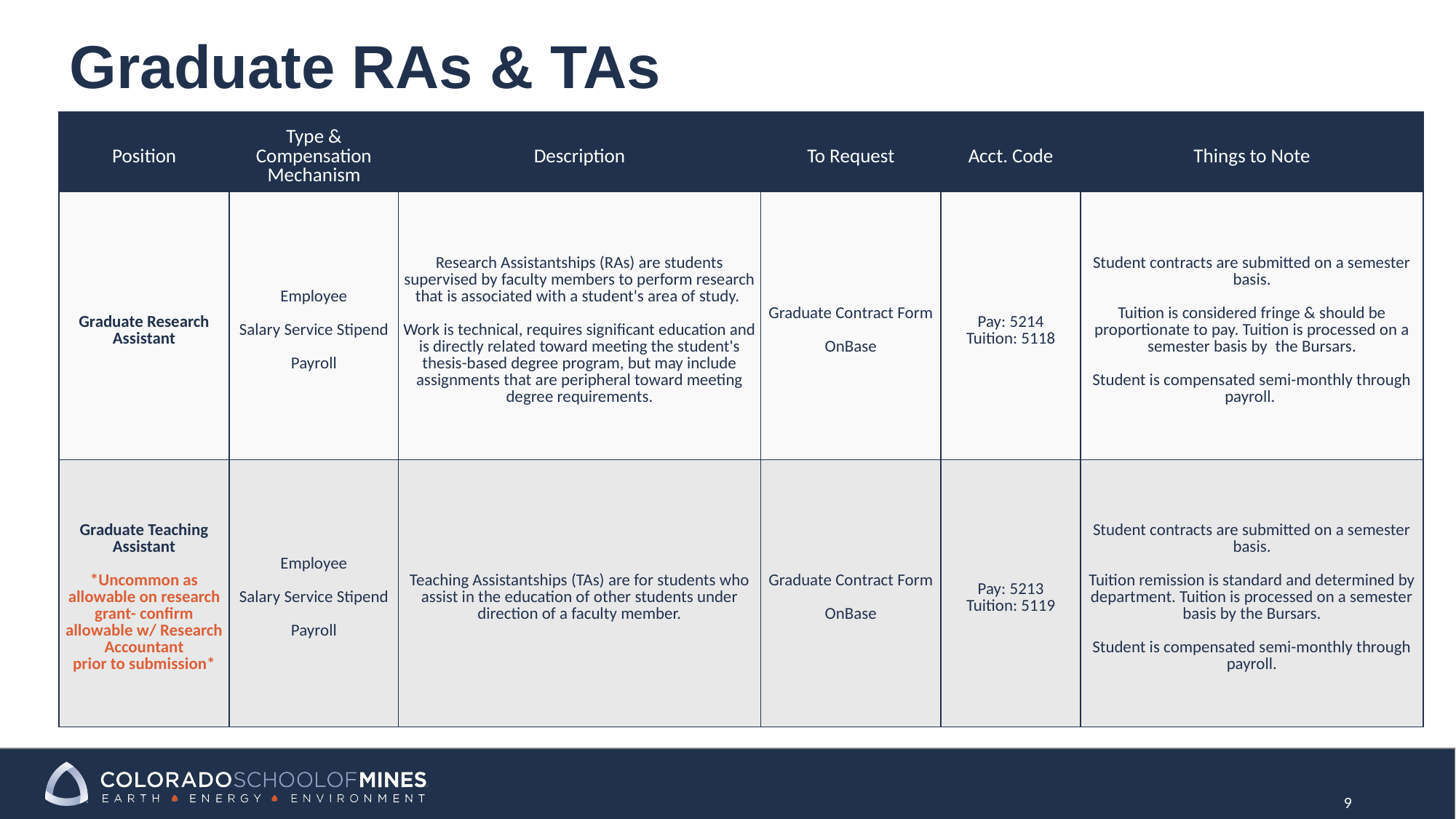

# Graduate RAs & TAs
| Position | Type & Compensation Mechanism | Description | To Request | Acct. Code | Things to Note |
| --- | --- | --- | --- | --- | --- |
| Graduate Research Assistant | Employee Salary Service Stipend Payroll | Research Assistantships (RAs) are students supervised by faculty members to perform research that is associated with a student's area of study. Work is technical, requires significant education and is directly related toward meeting the student's thesis-based degree program, but may include assignments that are peripheral toward meeting degree requirements. | Graduate Contract Form OnBase | Pay: 5214 Tuition: 5118 | Student contracts are submitted on a semester basis. Tuition is considered fringe & should be proportionate to pay. Tuition is processed on a semester basis by  the Bursars. Student is compensated semi-monthly through payroll. |
| Graduate Teaching Assistant \*Uncommon as allowable on research grant- confirm allowable w/ Research Accountant prior to submission\* | Employee Salary Service Stipend Payroll | Teaching Assistantships (TAs) are for students who assist in the education of other students under direction of a faculty member. | Graduate Contract Form OnBase | Pay: 5213 Tuition: 5119 | Student contracts are submitted on a semester basis. Tuition remission is standard and determined by department. Tuition is processed on a semester basis by the Bursars. Student is compensated semi-monthly through payroll. |

9